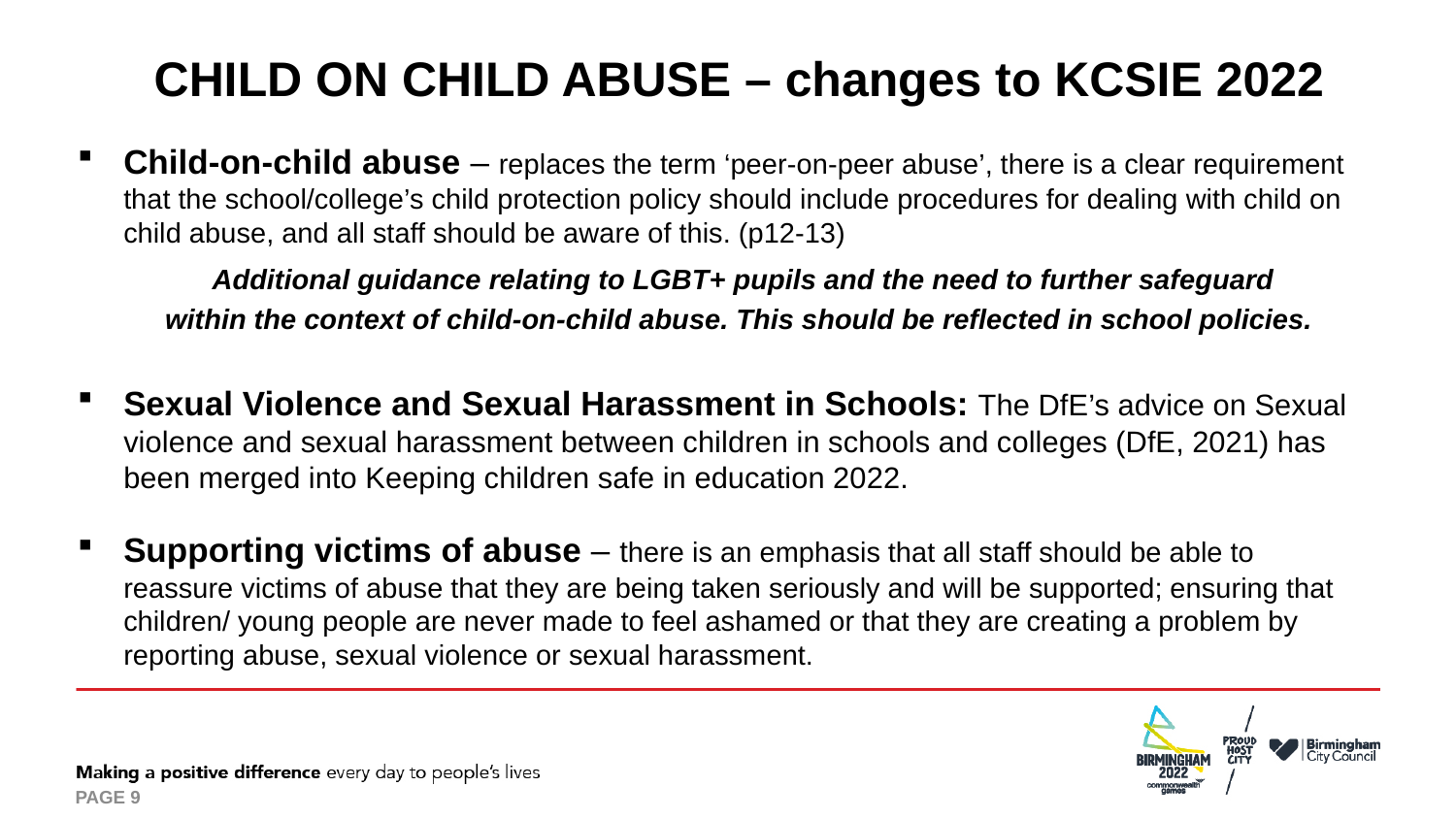

CHILD ON CHILD ABUSE – changes to KCSIE 2022
Child-on-child abuse – replaces the term ‘peer-on-peer abuse’, there is a clear requirement that the school/college’s child protection policy should include procedures for dealing with child on child abuse, and all staff should be aware of this. (p12-13)
     Additional guidance relating to LGBT+ pupils and the need to further safeguard
     within the context of child-on-child abuse. This should be reflected in school policies.

Sexual Violence and Sexual Harassment in Schools: The DfE’s advice on Sexual violence and sexual harassment between children in schools and colleges (DfE, 2021) has been merged into Keeping children safe in education 2022.

Supporting victims of abuse – there is an emphasis that all staff should be able to reassure victims of abuse that they are being taken seriously and will be supported; ensuring that children/ young people are never made to feel ashamed or that they are creating a problem by reporting abuse, sexual violence or sexual harassment.

PAGE 9